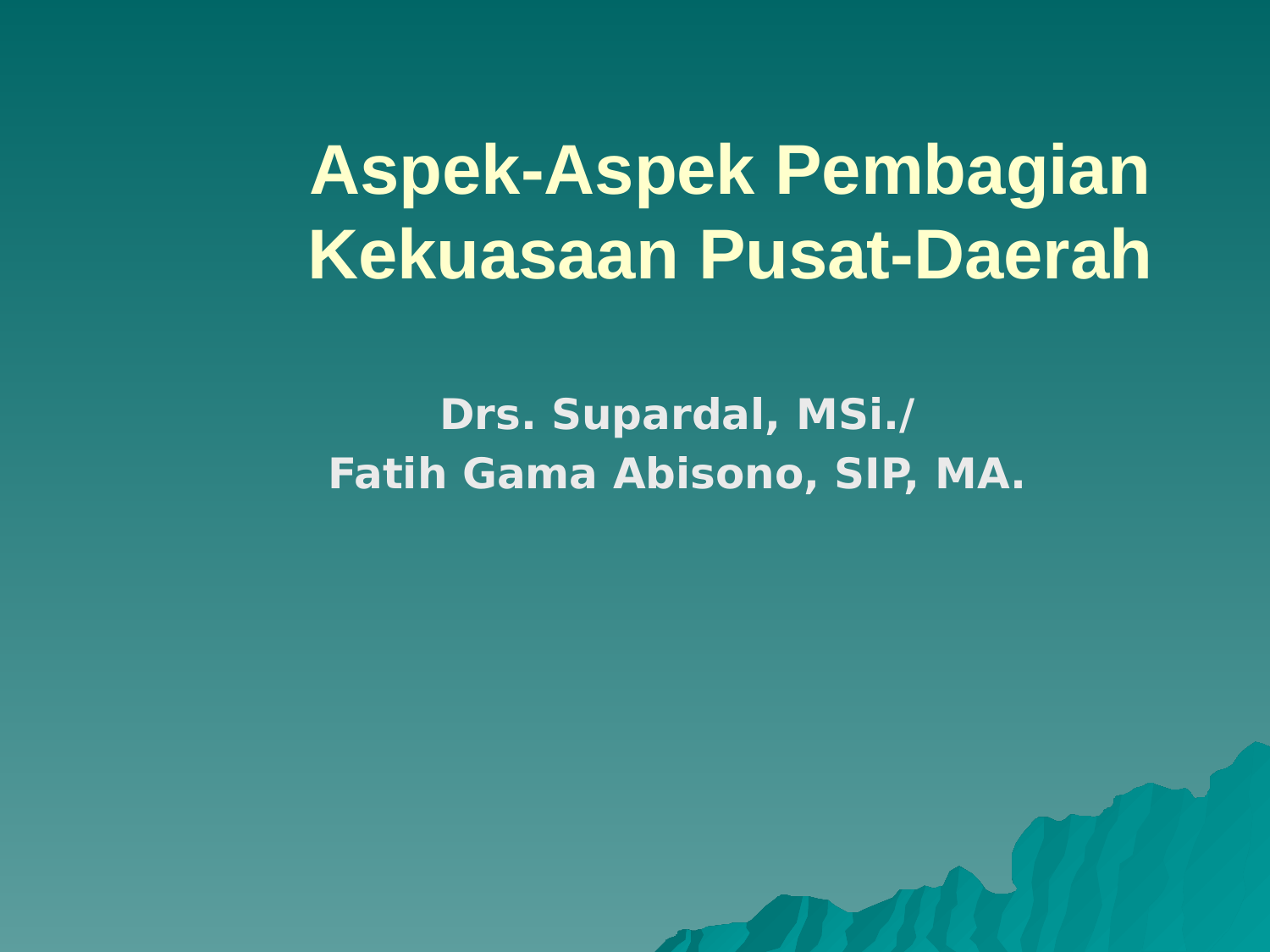

# Aspek-Aspek Pembagian Kekuasaan Pusat-Daerah
Drs. Supardal, MSi./
Fatih Gama Abisono, SIP, MA.